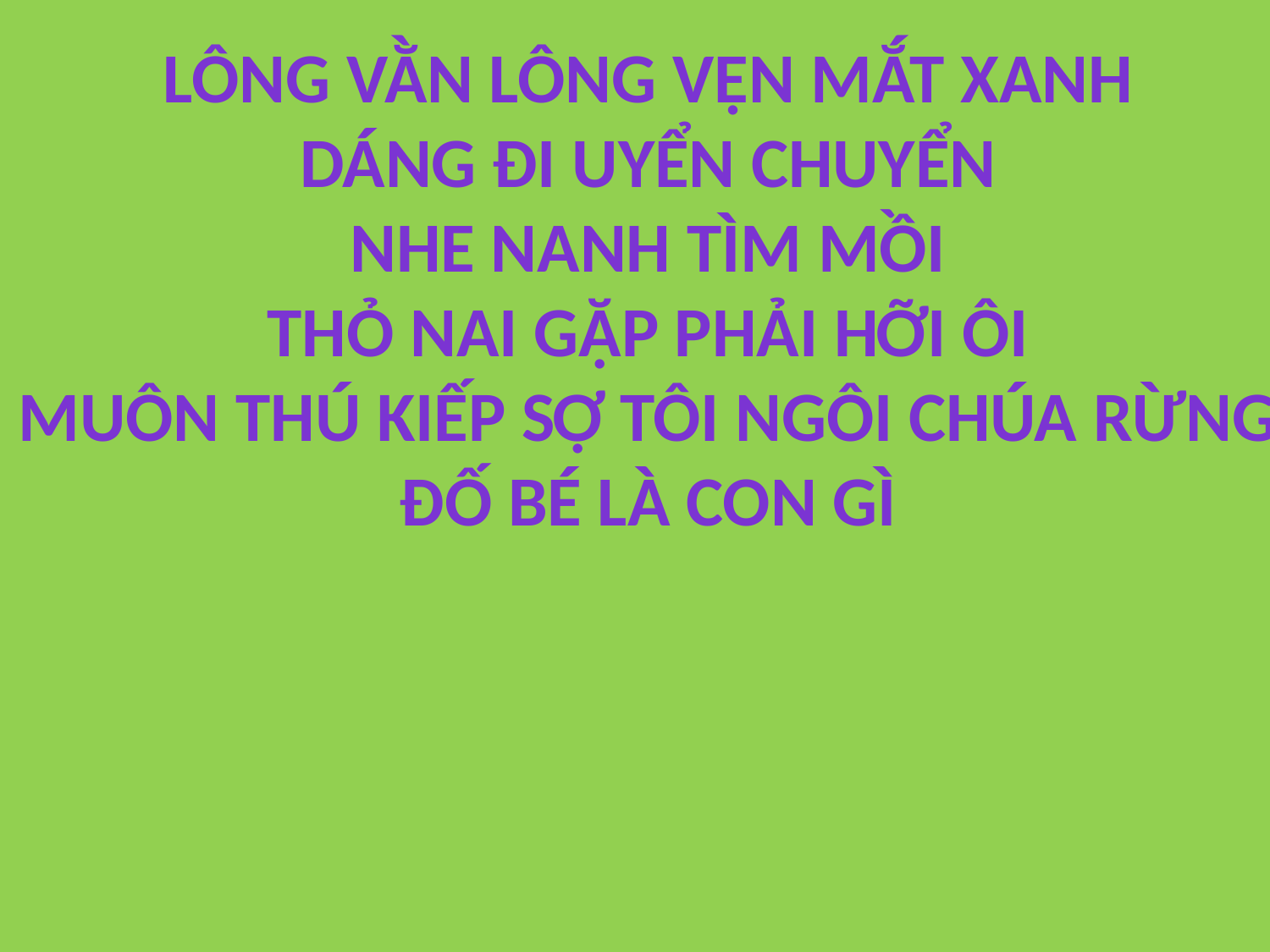

Lông vằn lông vện mắt xanh
Dáng đi uyển chuyển
Nhe nanh tìm mồi
Thỏ nai gặp phải hỡi ôi
Muôn thú kiếp sợ tôi ngôi chúa rừng
Đố bé là con gì